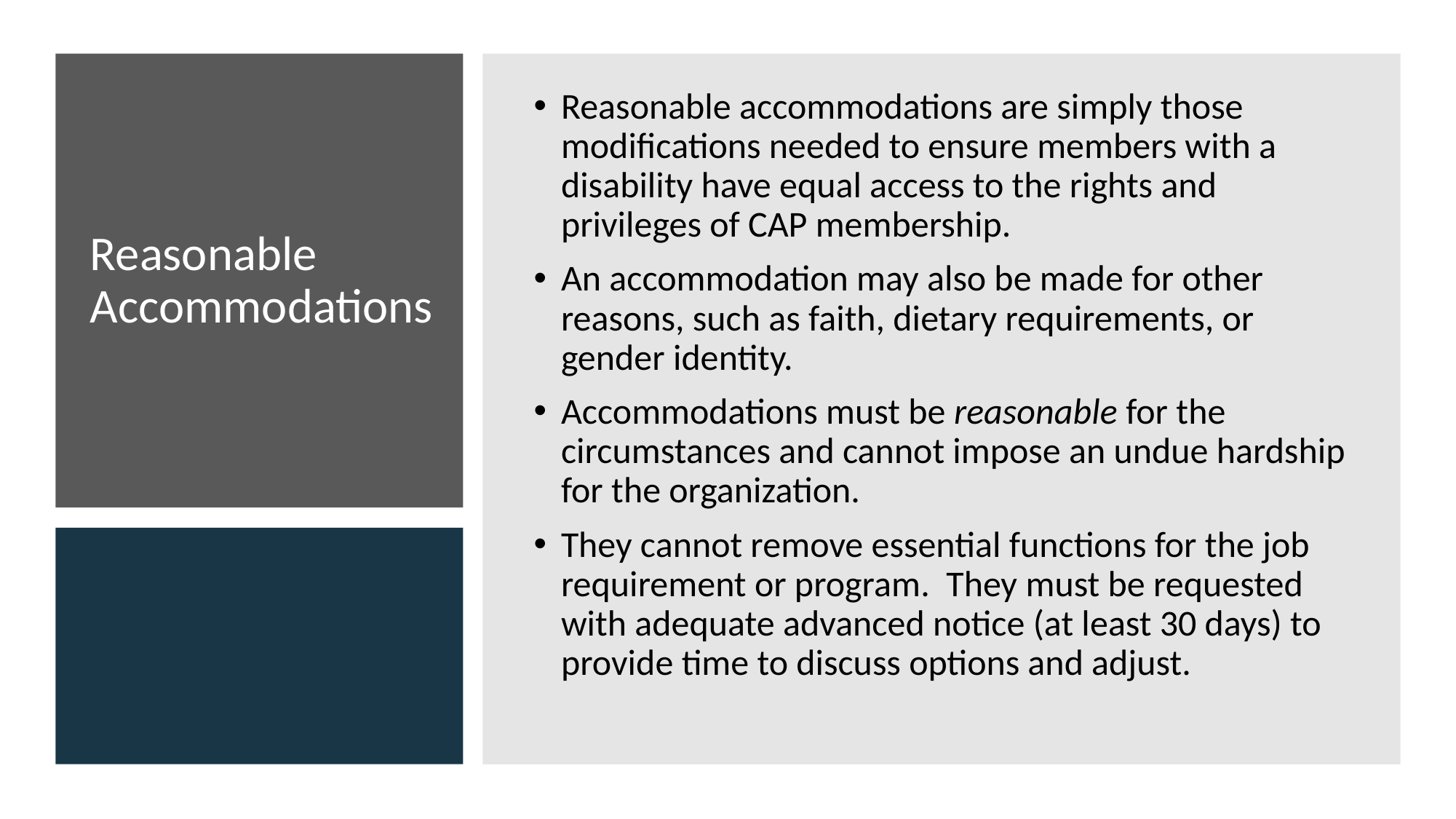

Reasonable accommodations are simply those modifications needed to ensure members with a disability have equal access to the rights and privileges of CAP membership.
An accommodation may also be made for other reasons, such as faith, dietary requirements, or gender identity.
Accommodations must be reasonable for the circumstances and cannot impose an undue hardship for the organization.
They cannot remove essential functions for the job requirement or program.  They must be requested with adequate advanced notice (at least 30 days) to provide time to discuss options and adjust.

# Reasonable Accommodations